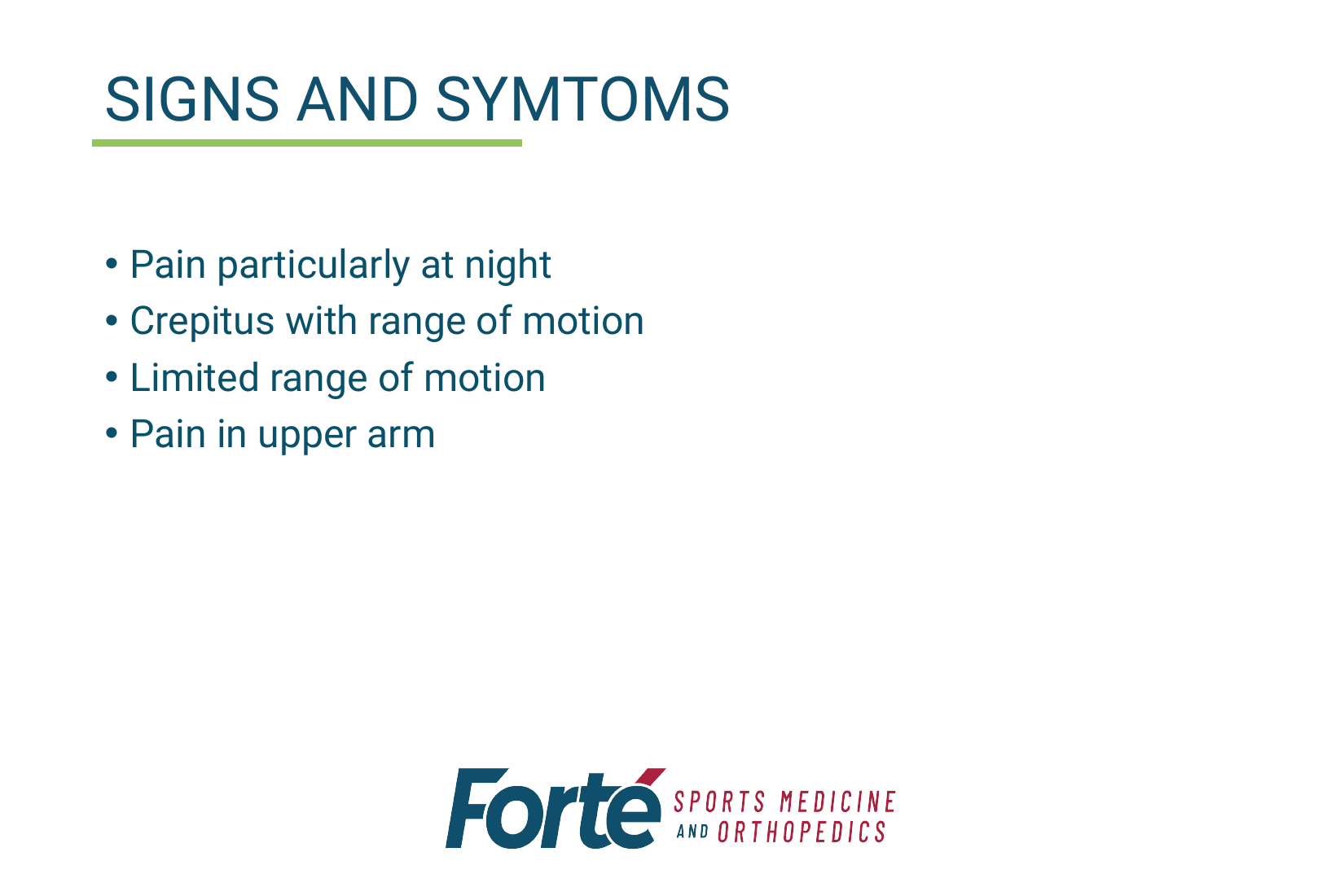

# SIGNS AND SYMTOMS
Pain particularly at night
Crepitus with range of motion
Limited range of motion
Pain in upper arm